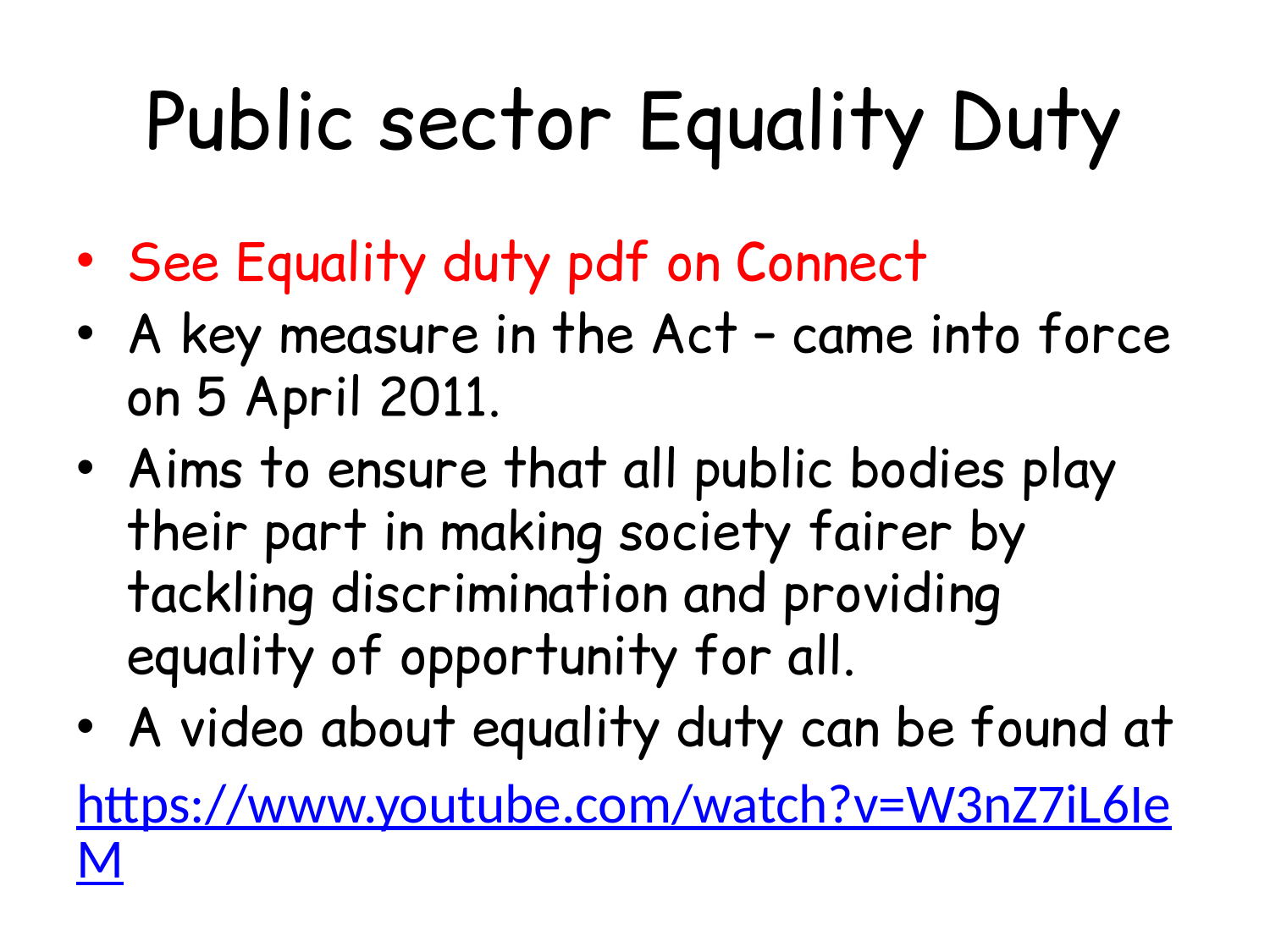

# Public sector Equality Duty
See Equality duty pdf on Connect
A key measure in the Act – came into force on 5 April 2011.
Aims to ensure that all public bodies play their part in making society fairer by tackling discrimination and providing equality of opportunity for all.
A video about equality duty can be found at
https://www.youtube.com/watch?v=W3nZ7iL6IeM